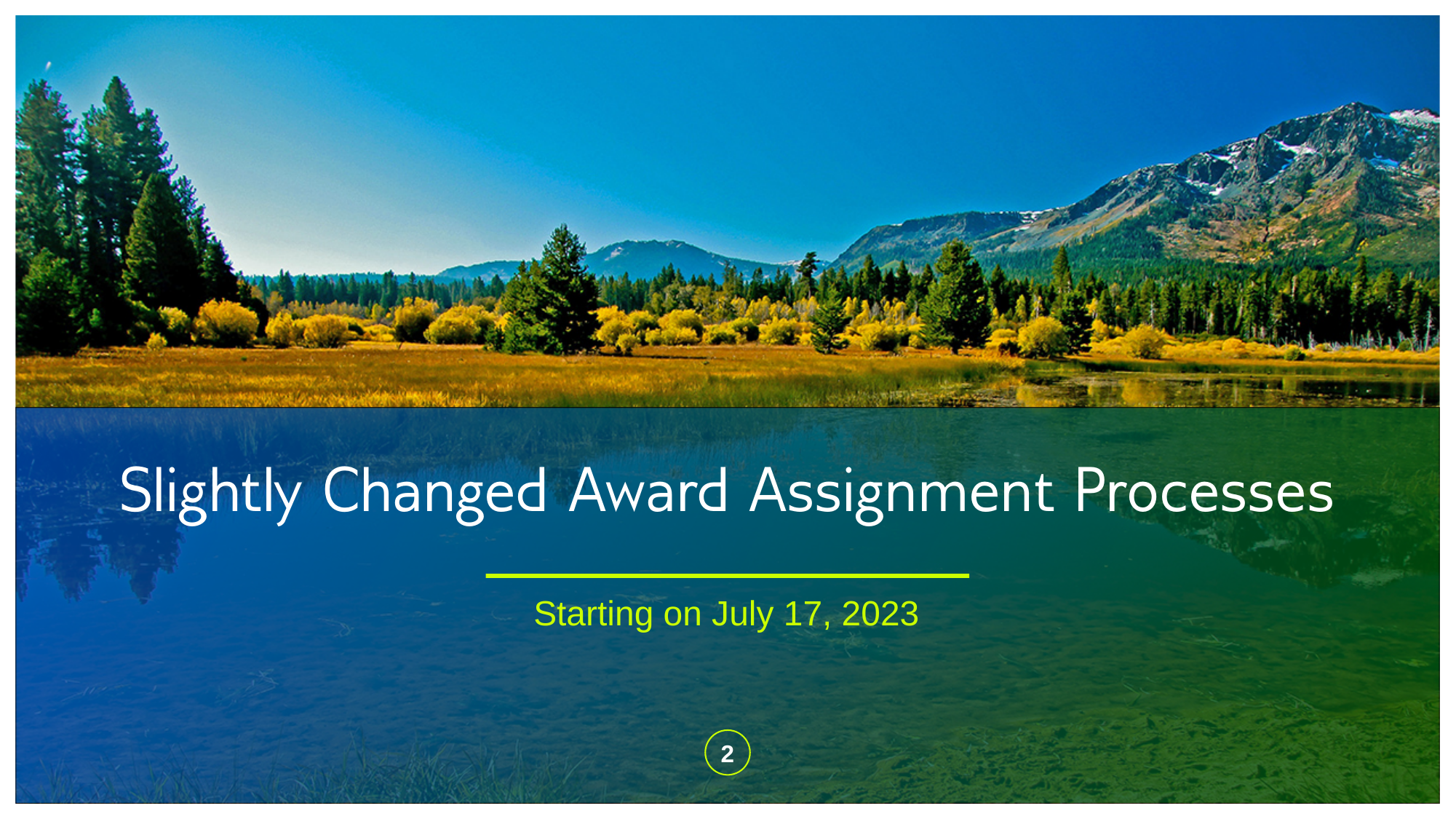

# Slightly Changed Award Assignment Processes
Starting on July 17, 2023
2